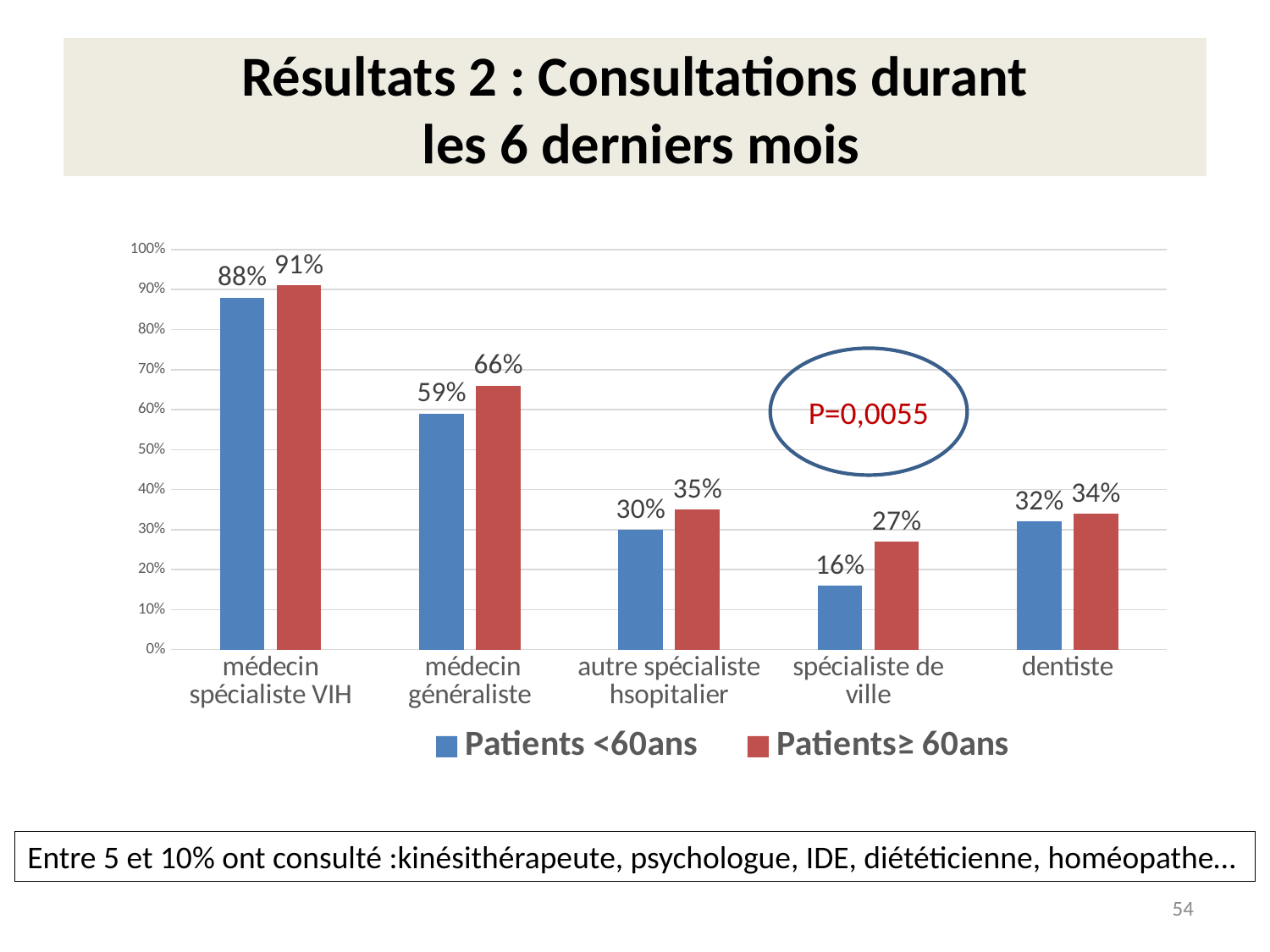

# Résultats 2 : Consultations durant les 6 derniers mois

### Chart

| Category | Patients <60ans | Patients≥ 60ans |
|---|---|---|
| médecin spécialiste VIH | 0.88 | 0.91 |
|  médecin généraliste | 0.59 | 0.66 |
| autre spécialiste hsopitalier | 0.3 | 0.35 |
| spécialiste de ville | 0.16 | 0.27 |
| dentiste | 0.32 | 0.34 |
P=0,0055
Entre 5 et 10% ont consulté :kinésithérapeute, psychologue, IDE, diététicienne, homéopathe…
54